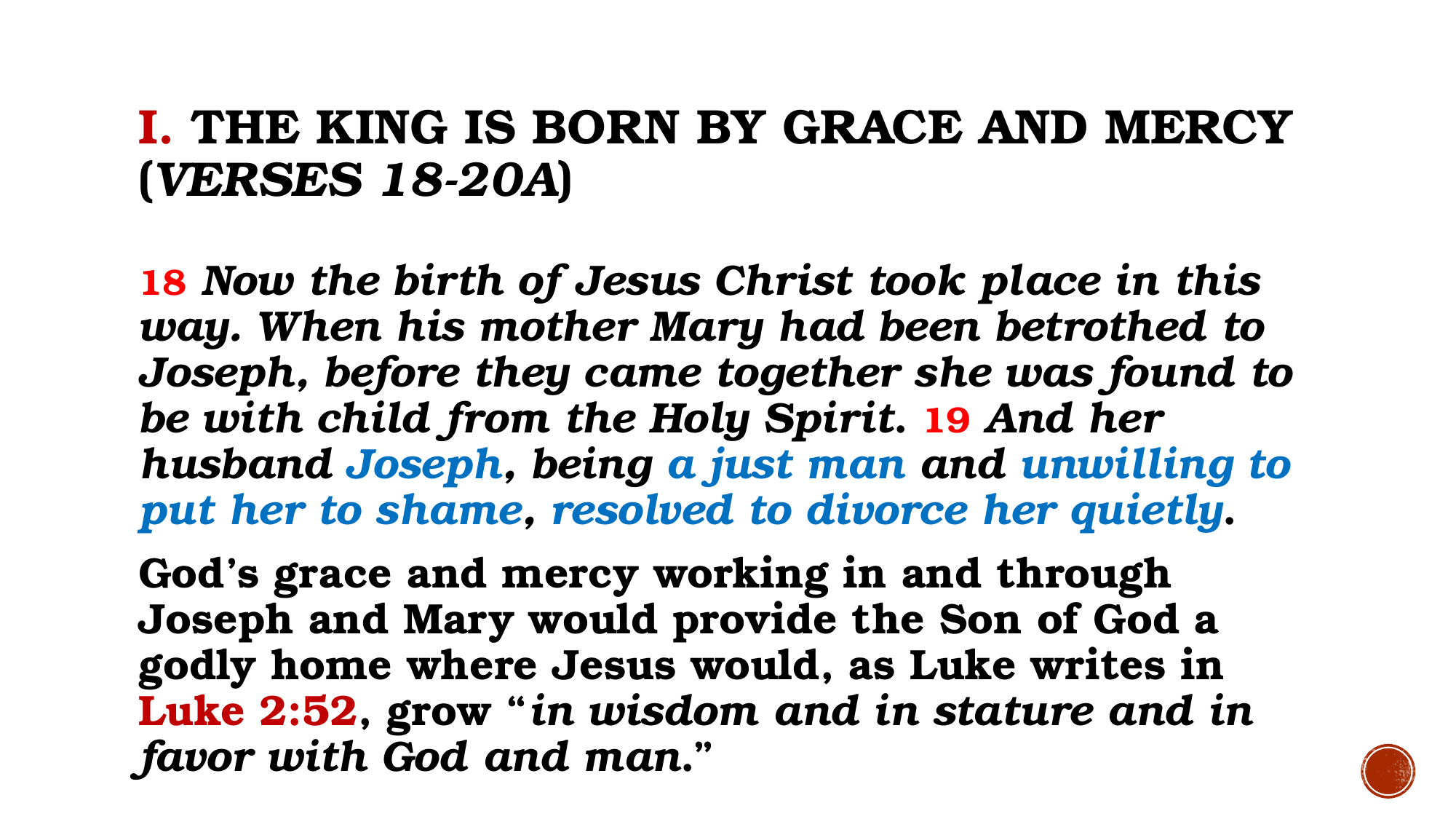

# I. The King is born by grace and mercy (verses 18-20a)
18 Now the birth of Jesus Christ took place in this way. When his mother Mary had been betrothed to Joseph, before they came together she was found to be with child from the Holy Spirit. 19 And her husband Joseph, being a just man and unwilling to put her to shame, resolved to divorce her quietly.
God’s grace and mercy working in and through Joseph and Mary would provide the Son of God a godly home where Jesus would, as Luke writes in Luke 2:52, grow “in wisdom and in stature and in favor with God and man.”